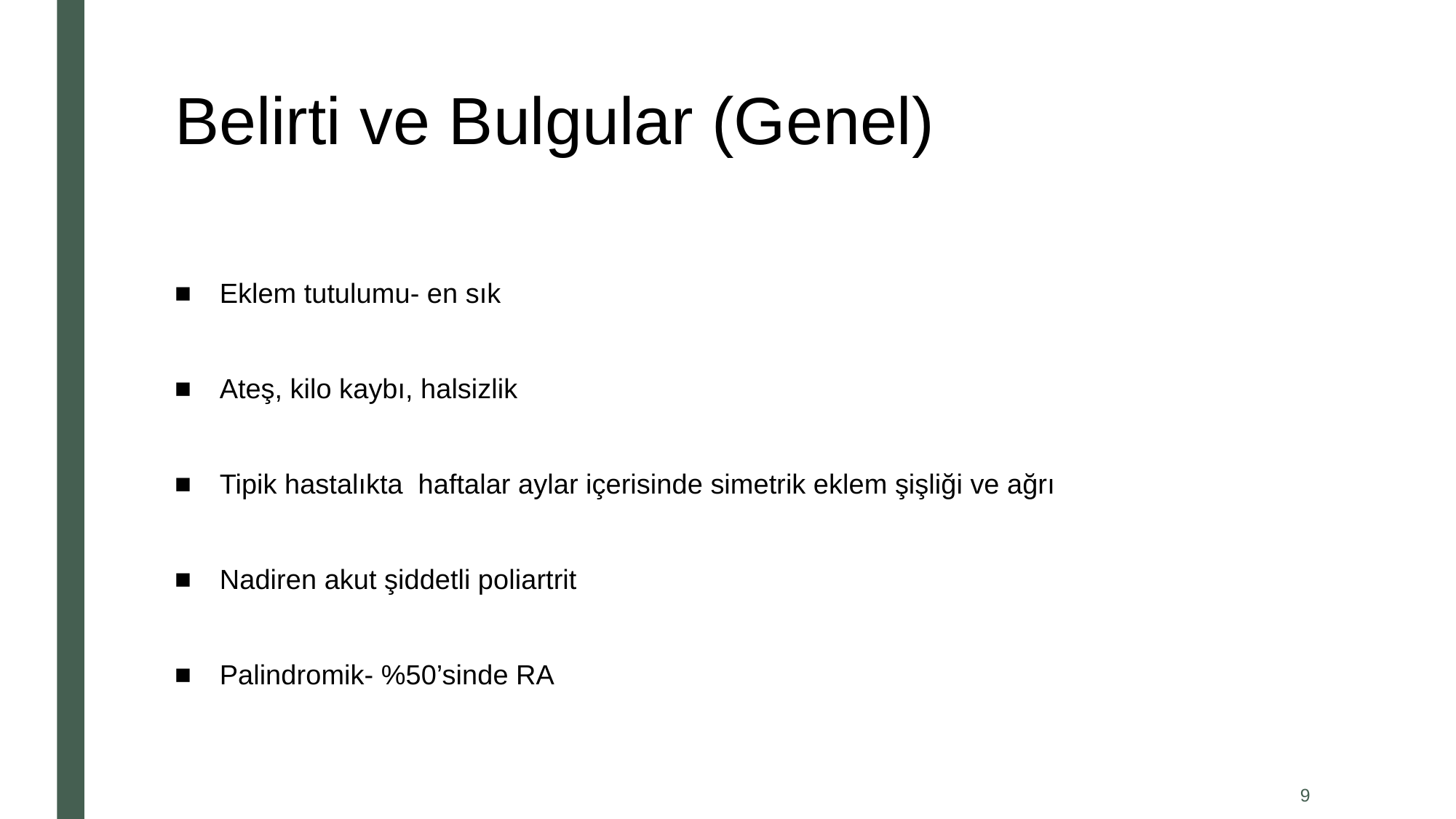

# Belirti ve Bulgular (Genel)
Eklem tutulumu- en sık

Ateş, kilo kaybı, halsizlik

Tipik hastalıkta  haftalar aylar içerisinde simetrik eklem şişliği ve ağrı

Nadiren akut şiddetli poliartrit

Palindromik- %50’sinde RA

9